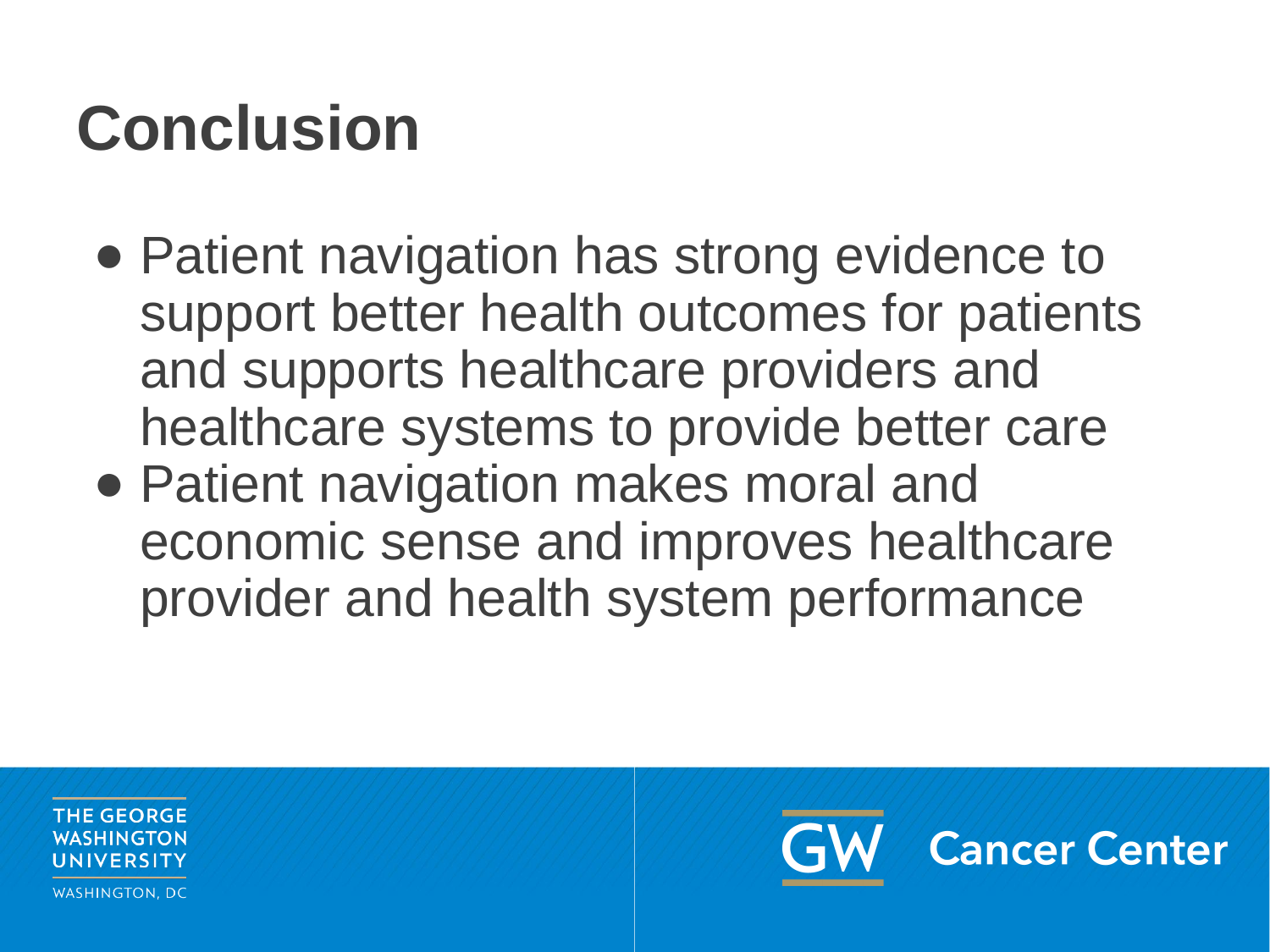

# Conclusion
Patient navigation has strong evidence to support better health outcomes for patients and supports healthcare providers and healthcare systems to provide better care
Patient navigation makes moral and economic sense and improves healthcare provider and health system performance